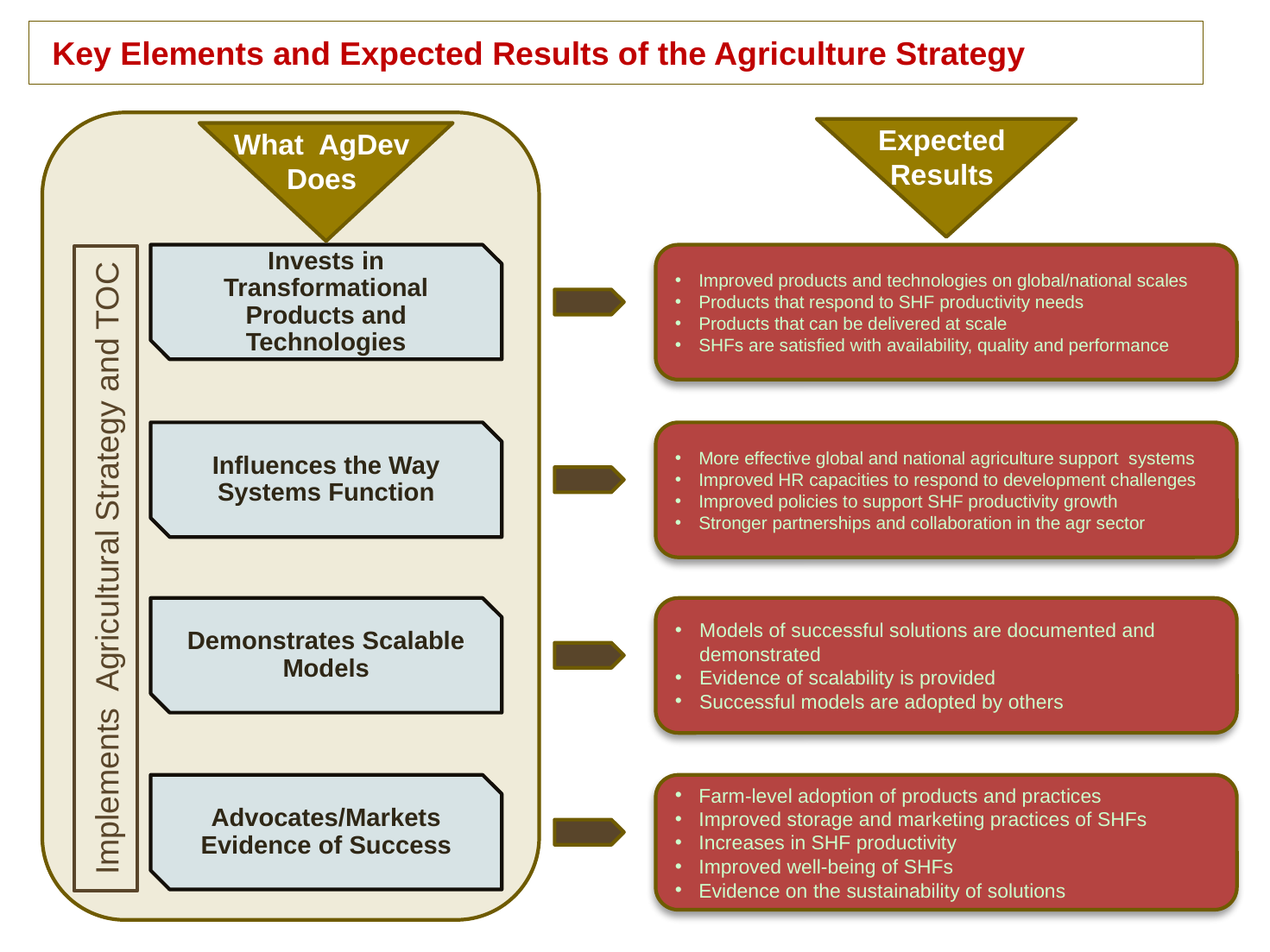

Key Elements and Expected Results of the Agriculture Strategy

Expected
Results

What  AgDev
Does

Improved products and technologies on global/national scales
Products that respond to SHF productivity needs
Products that can be delivered at scale
SHFs are satisfied with availability, quality and performance
Invests in Transformational Products and Technologies
Implements  Agricultural Strategy and TOC

More effective global and national agriculture support  systems
Improved HR capacities to respond to development challenges
Improved policies to support SHF productivity growth
Stronger partnerships and collaboration in the agr sector
Influences the Way Systems Function

Demonstrates Scalable Models
Models of successful solutions are documented and demonstrated
Evidence of scalability is provided
Successful models are adopted by others

Advocates/Markets Evidence of Success
Farm-level adoption of products and practices
Improved storage and marketing practices of SHFs
Increases in SHF productivity
Improved well-being of SHFs
Evidence on the sustainability of solutions